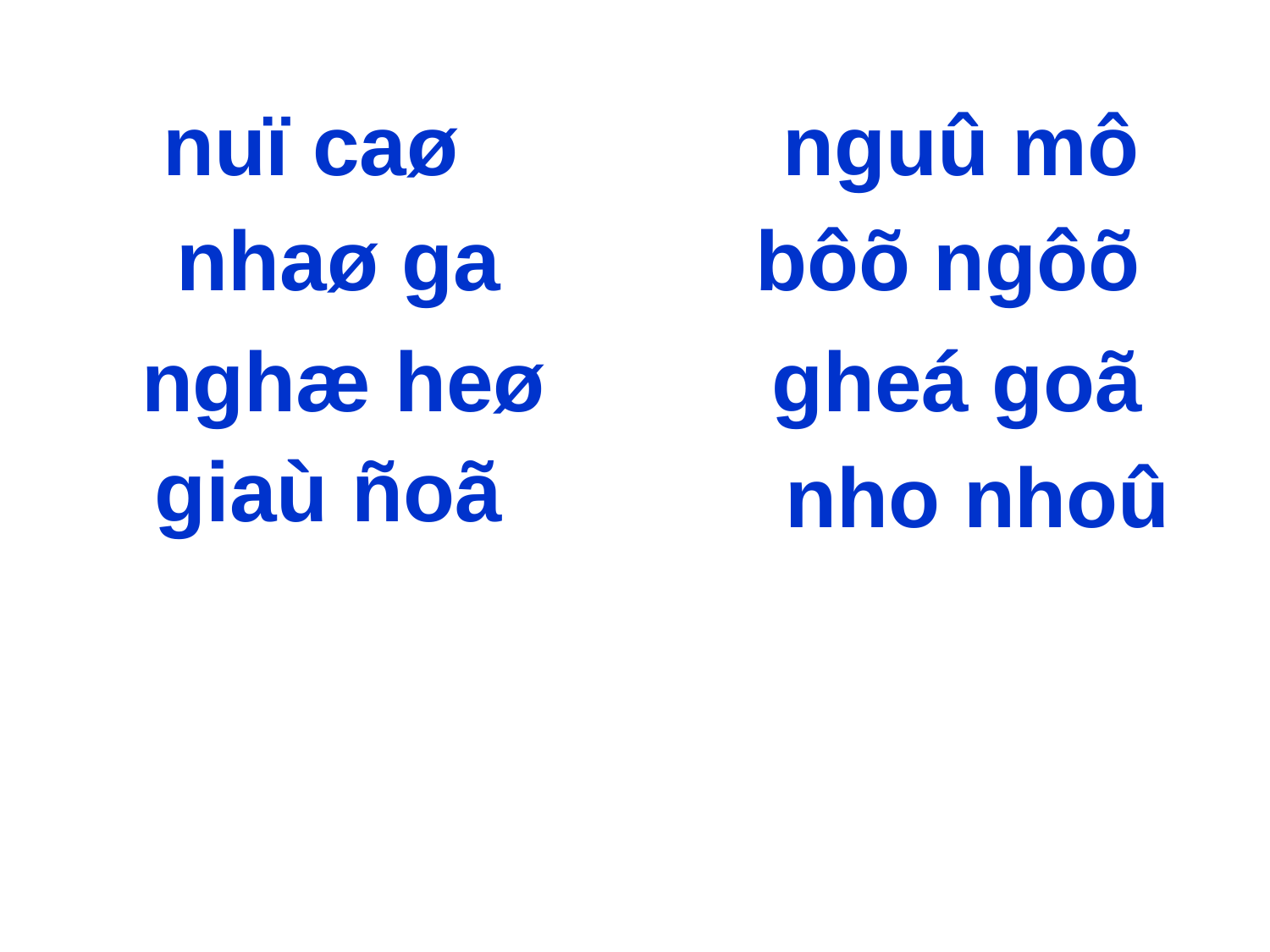

nuï caø
nguû mô
nhaø ga
bôõ ngôõ
nghæ heø
gheá goã
giaù ñoã
nho nhoû